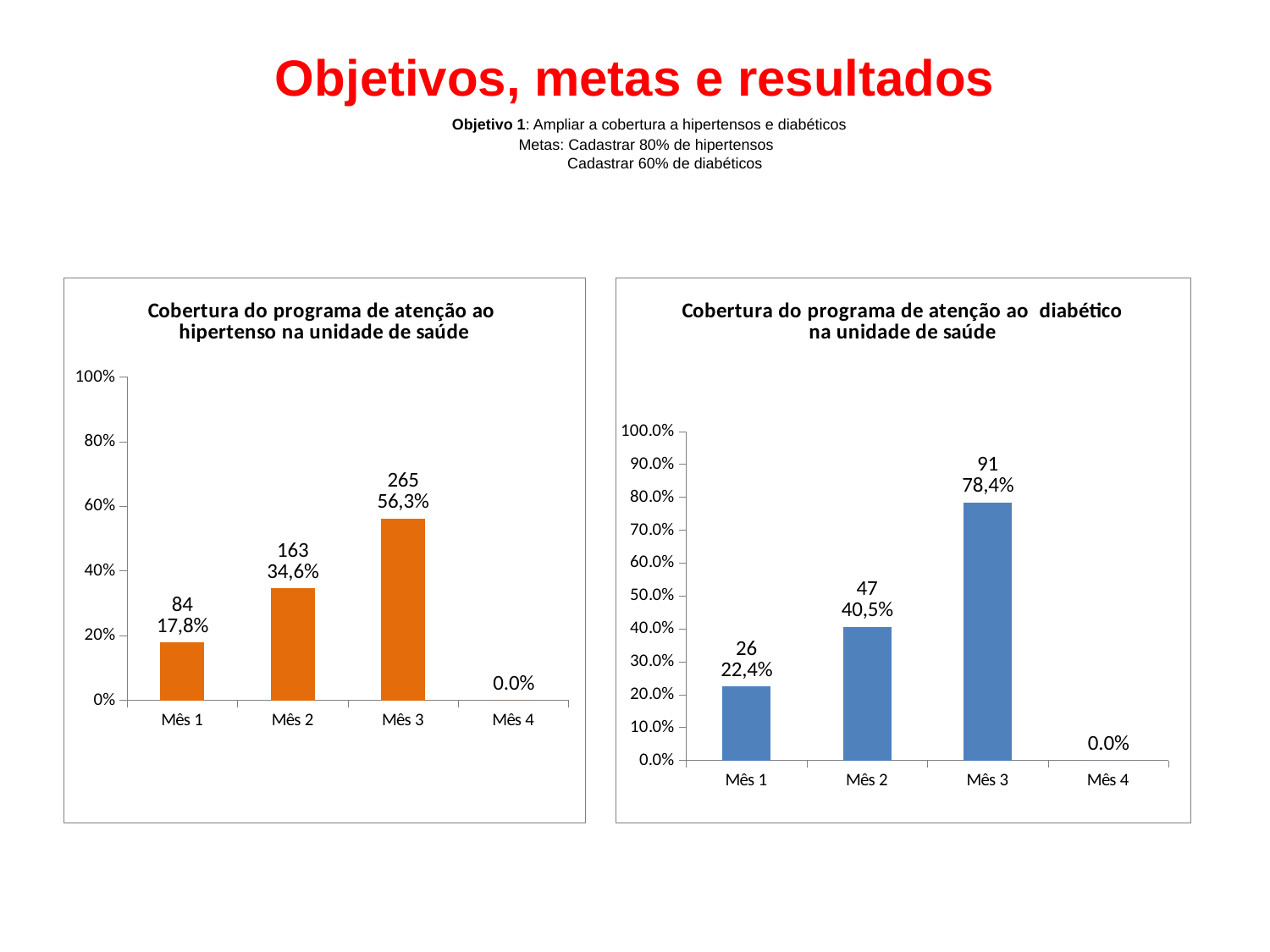

# Objetivos, metas e resultados Objetivo 1: Ampliar a cobertura a hipertensos e diabéticos Metas: Cadastrar 80% de hipertensos Cadastrar 60% de diabéticos

### Chart:

| Category | Cobertura do programa de atenção ao  diabético na unidade de saúde |
|---|---|
| Mês 1 | 0.22413793103448276 |
| Mês 2 | 0.4051724137931035 |
| Mês 3 | 0.7844827586206895 |
| Mês 4 | 0.0 |

### Chart:

| Category | Cobertura do programa de atenção ao  hipertenso na unidade de saúde |
|---|---|
| Mês 1 | 0.17834394904458598 |
| Mês 2 | 0.34607218683651847 |
| Mês 3 | 0.5626326963906586 |
| Mês 4 | 0.0 |